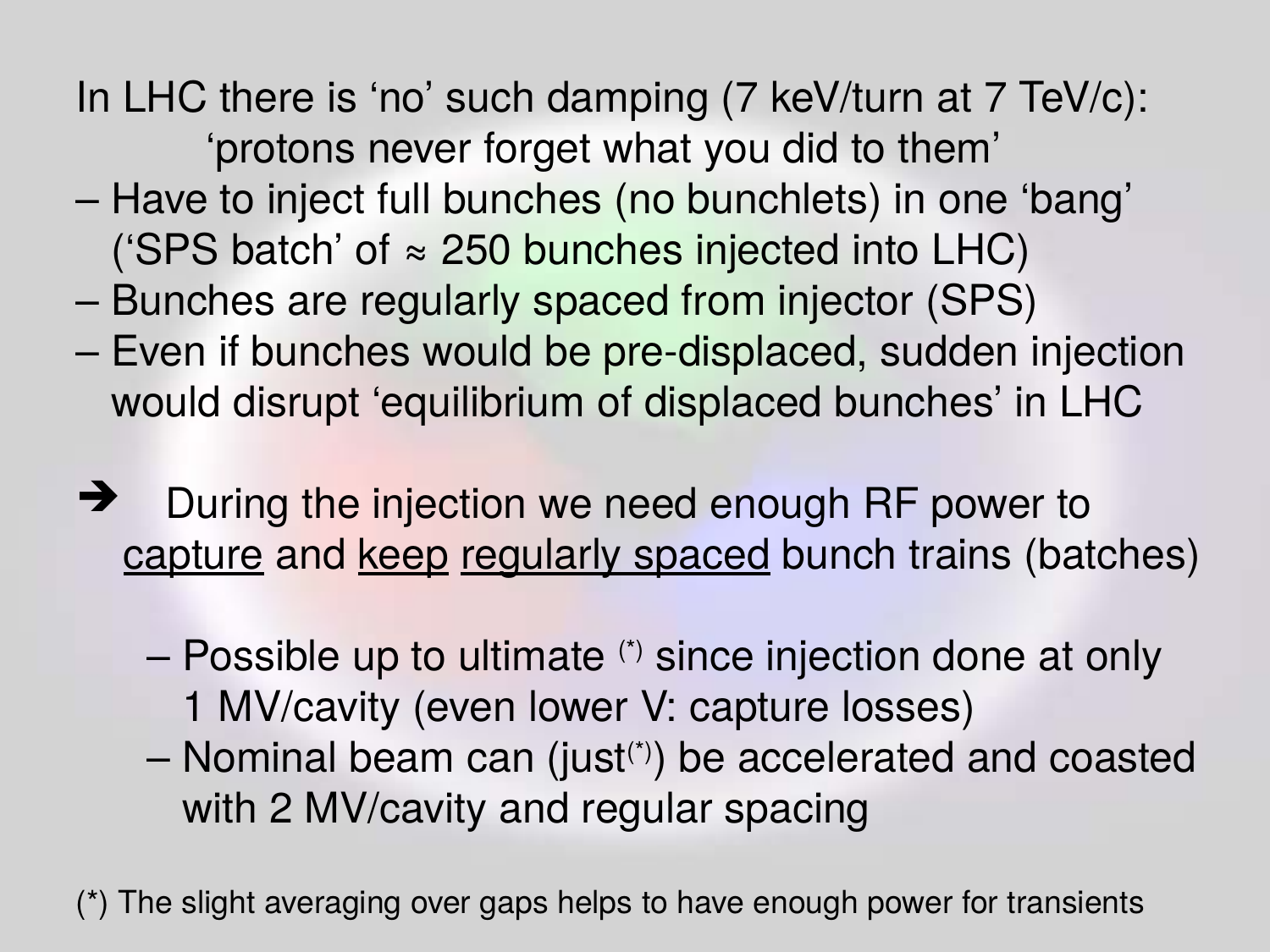

In LHC there is ‘no’ such damping (7 keV/turn at 7 TeV/c):
           ‘protons never forget what you did to them’
– Have to inject full bunches (no bunchlets) in one ‘bang’
   (‘SPS batch’ of ≈ 250 bunches injected into LHC)
– Bunches are regularly spaced from injector (SPS)
– Even if bunches would be pre-displaced, sudden injection
   would disrupt ‘equilibrium of displaced bunches’ in LHC

    During the injection we need enough RF power to
    capture and keep regularly spaced bunch trains (batches)

      – Possible up to ultimate (*) since injection done at only
         1 MV/cavity (even lower V: capture losses)
      – Nominal beam can (just(*)) be accelerated and coasted
         with 2 MV/cavity and regular spacing

(*) The slight averaging over gaps helps to have enough power for transients